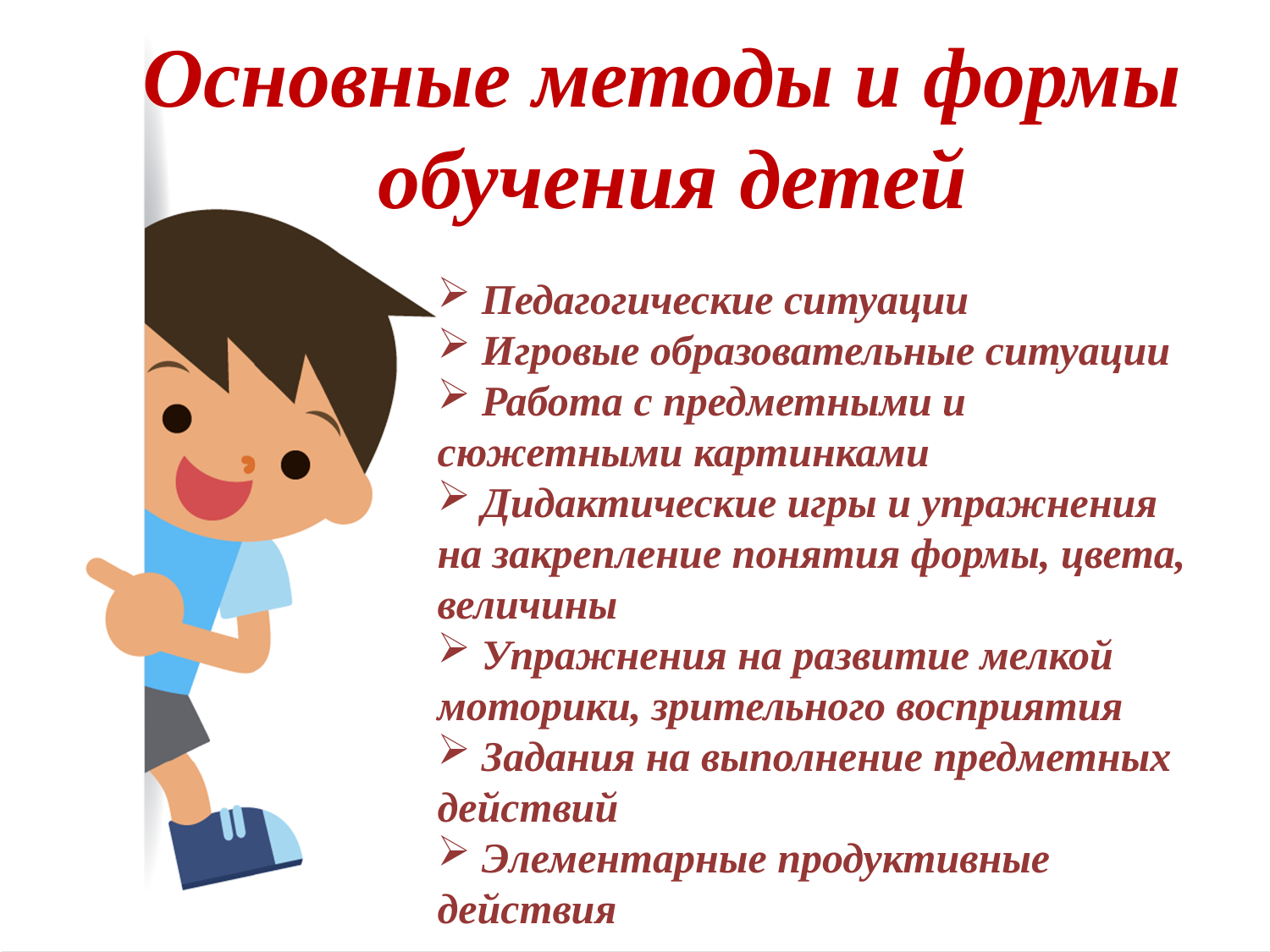

Основные методы и формы
обучения детей
 Педагогические ситуации
 Игровые образовательные ситуации
 Работа с предметными и сюжетными картинками
 Дидактические игры и упражнения на закрепление понятия формы, цвета, величины
 Упражнения на развитие мелкой моторики, зрительного восприятия
 Задания на выполнение предметных действий
 Элементарные продуктивные  действия